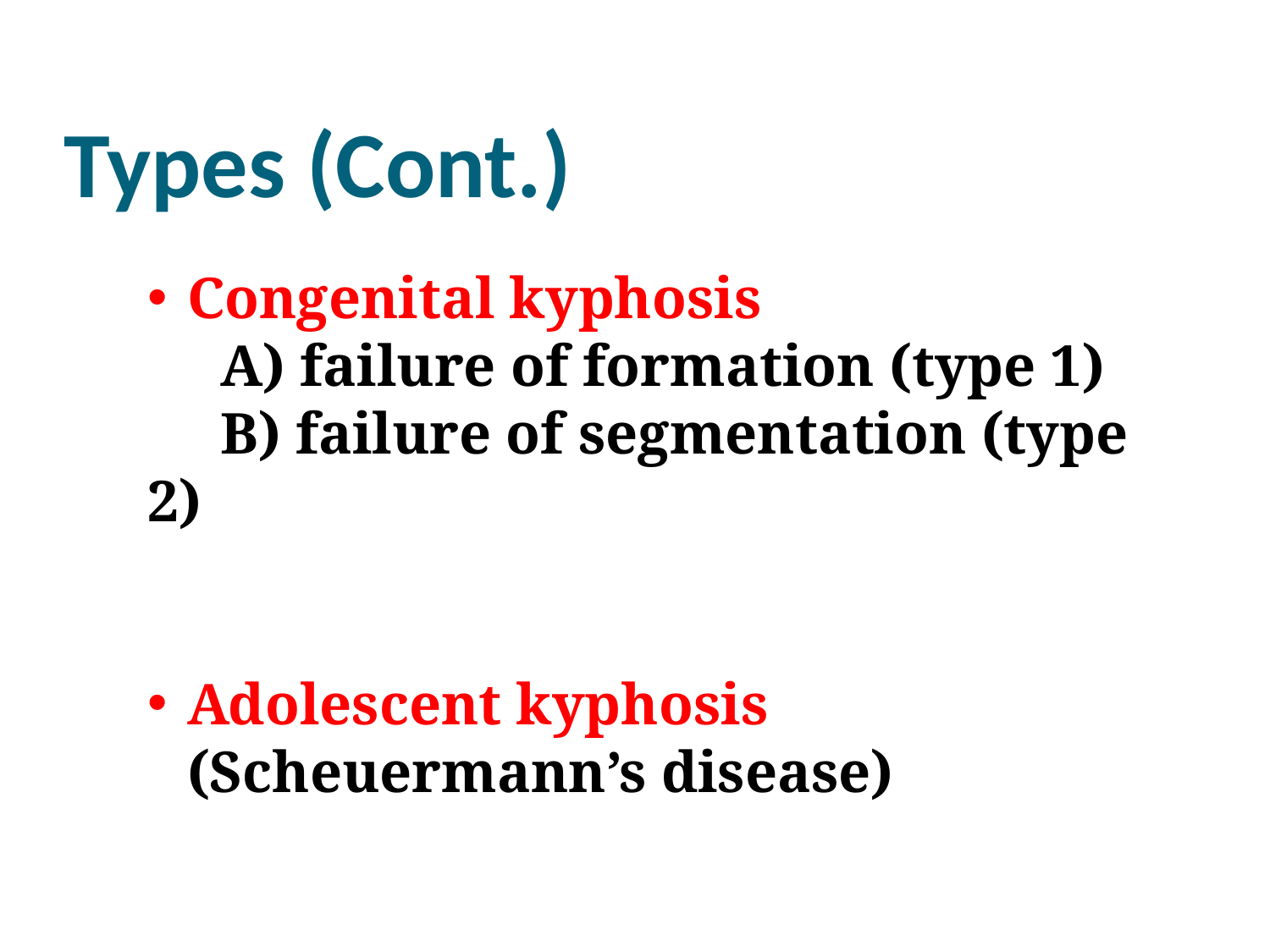

# Types (Cont.)
Congenital kyphosis
     A) failure of formation (type 1)
     B) failure of segmentation (type 2)

Adolescent kyphosis (Scheuermann’s disease)
9